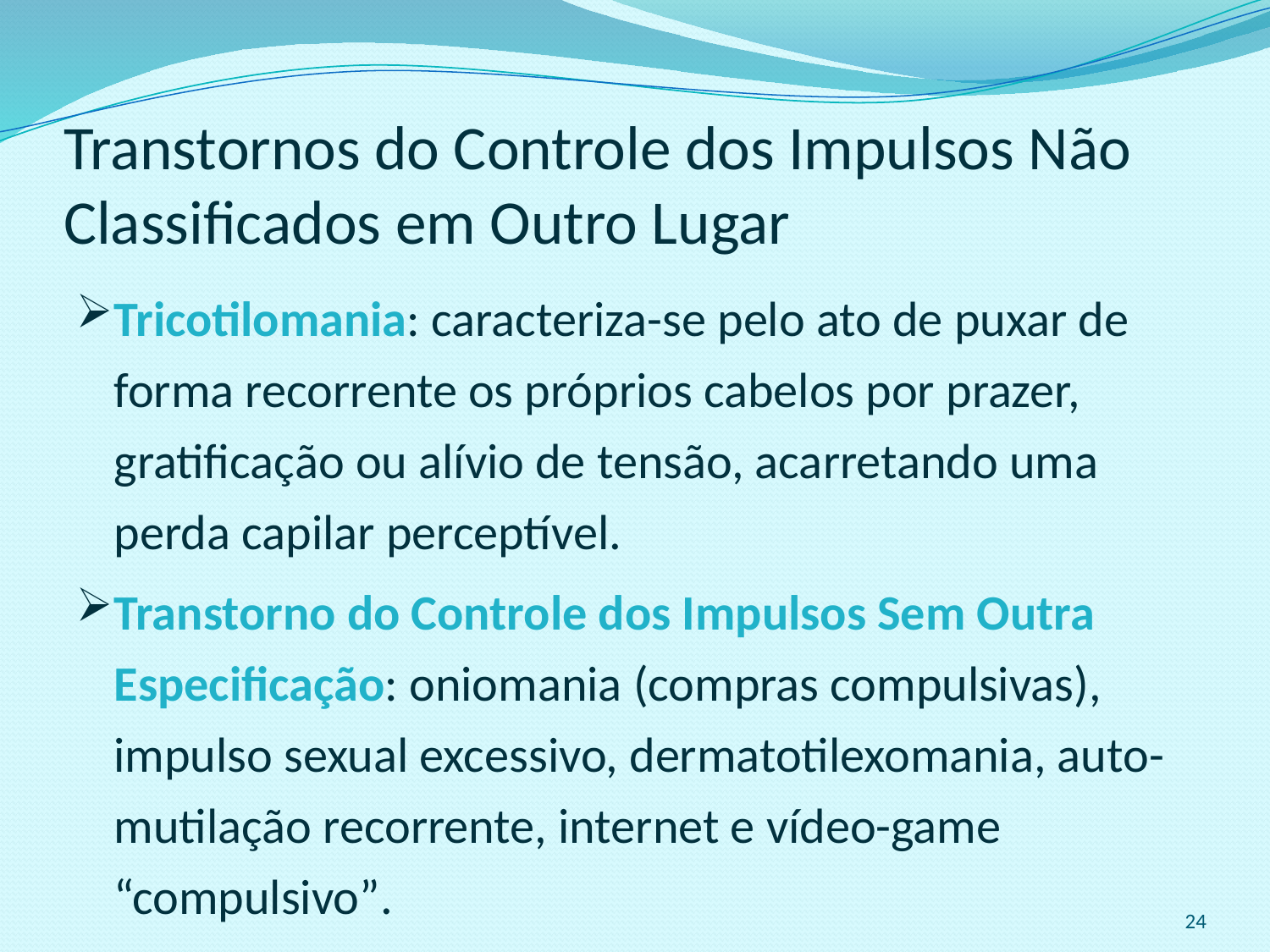

# Transtornos do Controle dos Impulsos Não Classificados em Outro Lugar
Tricotilomania: caracteriza-se pelo ato de puxar de forma recorrente os próprios cabelos por prazer, gratificação ou alívio de tensão, acarretando uma perda capilar perceptível.
Transtorno do Controle dos Impulsos Sem Outra Especificação: oniomania (compras compulsivas), impulso sexual excessivo, dermatotilexomania, auto-mutilação recorrente, internet e vídeo-game “compulsivo”.
24